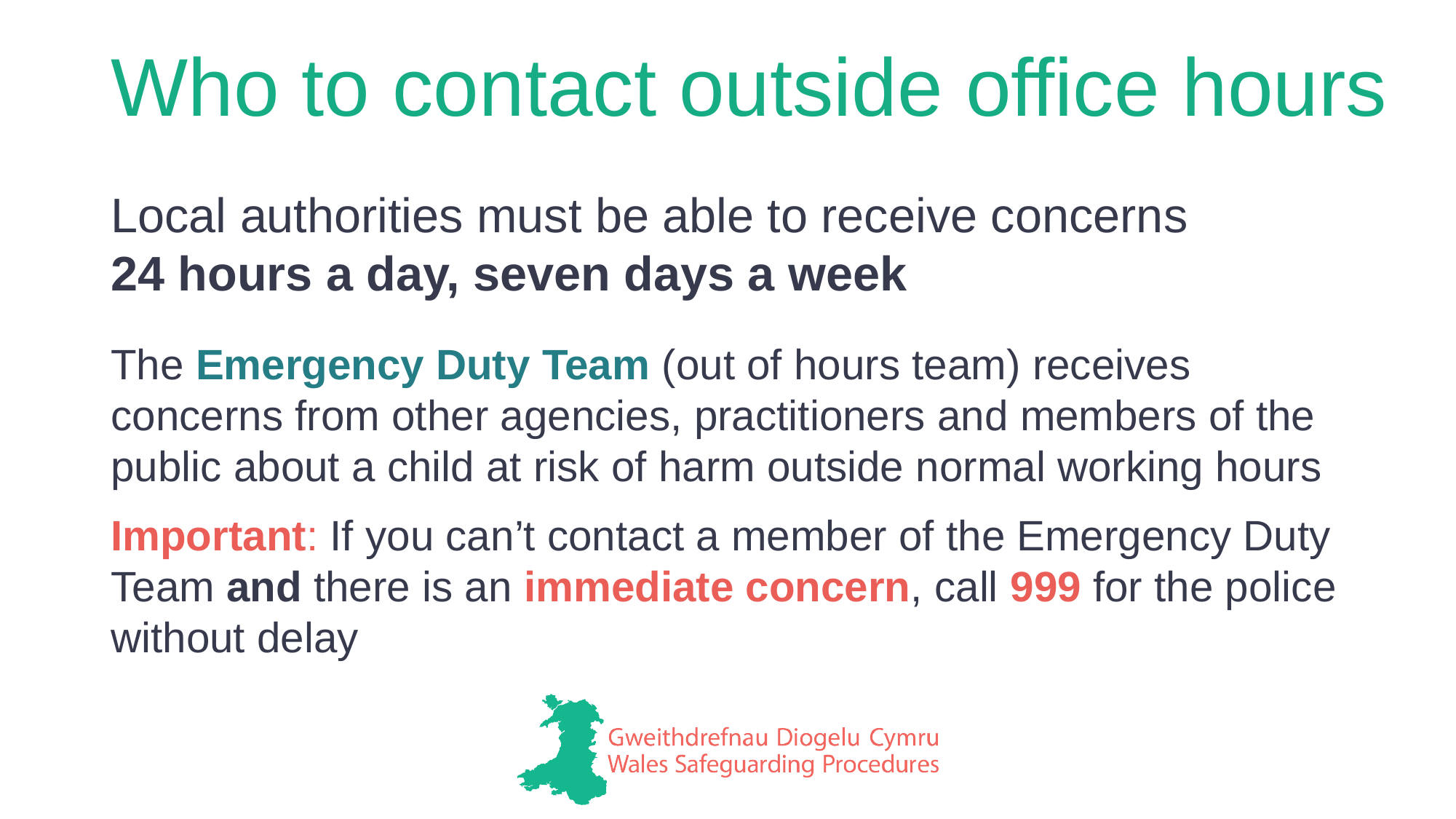

# Who to contact outside office hours
Local authorities must be able to receive concerns
24 hours a day, seven days a week
The Emergency Duty Team (out of hours team) receives concerns from other agencies, practitioners and members of the public about a child at risk of harm outside normal working hours
Important: If you can’t contact a member of the Emergency Duty Team and there is an immediate concern, call 999 for the police without delay